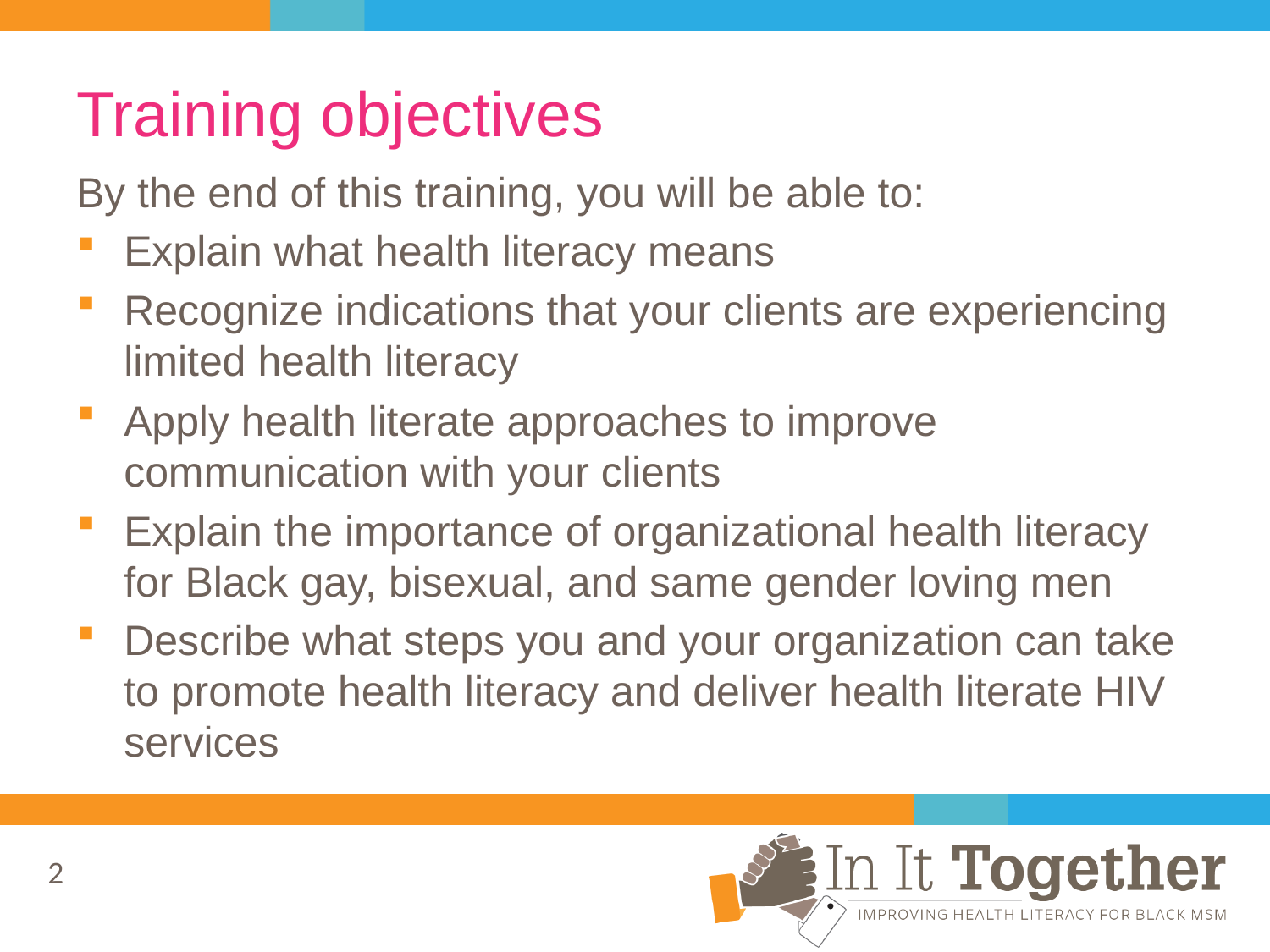

# Training objectives
By the end of this training, you will be able to:
Explain what health literacy means
Recognize indications that your clients are experiencing limited health literacy
Apply health literate approaches to improve communication with your clients
Explain the importance of organizational health literacy for Black gay, bisexual, and same gender loving men
Describe what steps you and your organization can take to promote health literacy and deliver health literate HIV services
2